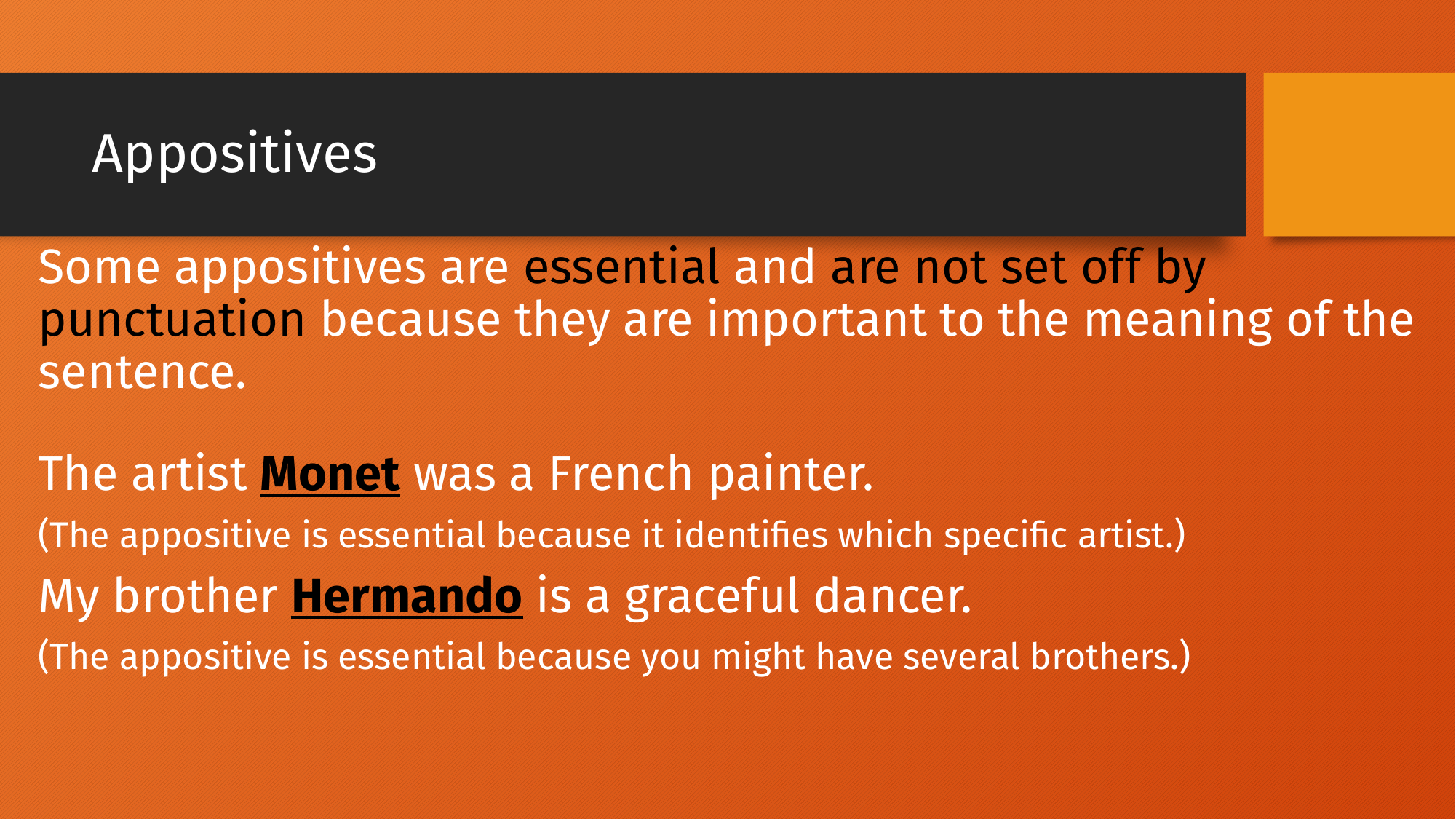

# Appositives
Some appositives are essential and are not set off by punctuation because they are important to the meaning of the sentence.

The artist Monet was a French painter.
(The appositive is essential because it identifies which specific artist.)
My brother Hermando is a graceful dancer.
(The appositive is essential because you might have several brothers.)